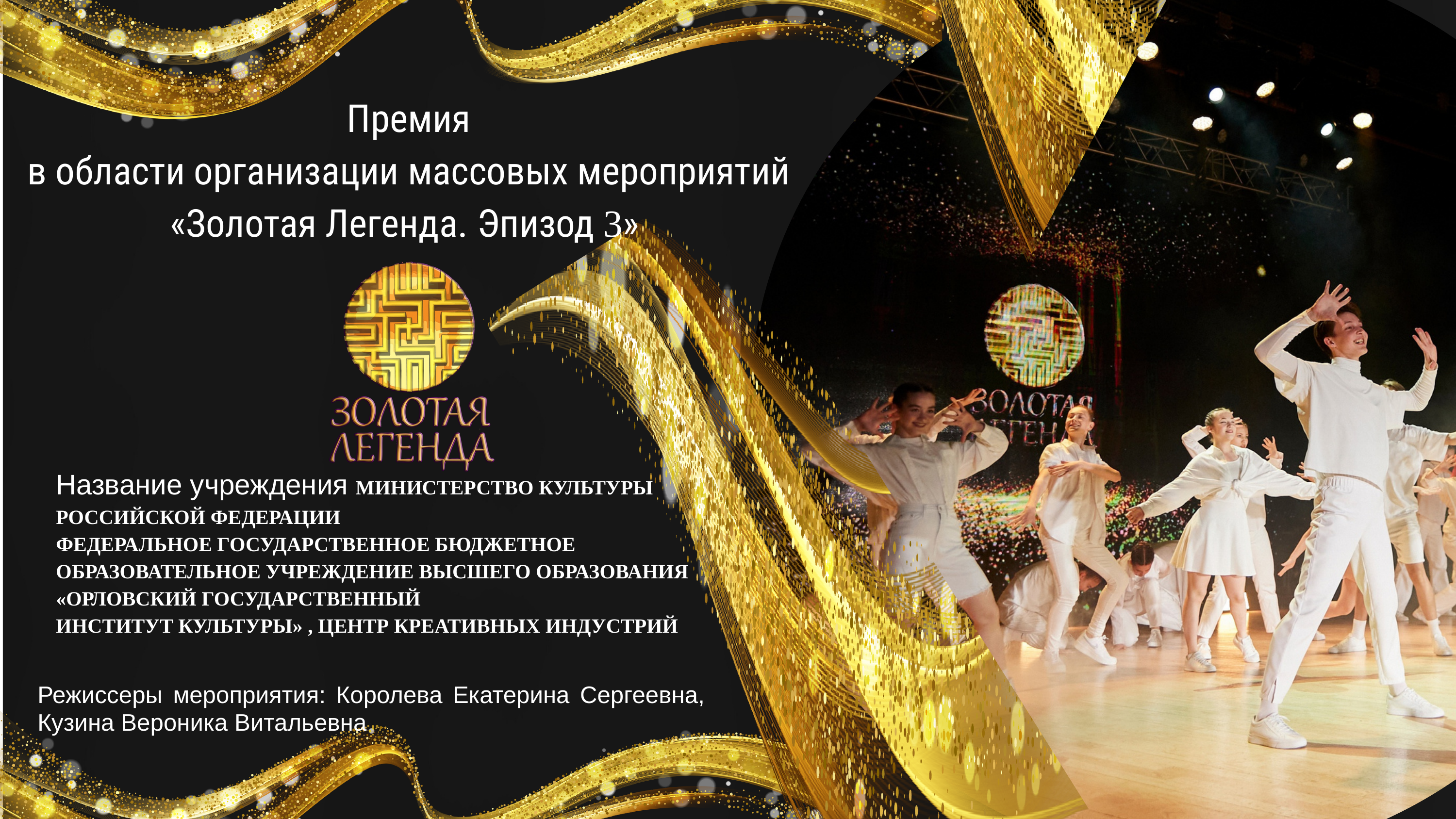

Премия
в области организации массовых мероприятий
«Золотая Легенда. Эпизод 3»

Название учреждения МИНИСТЕРСТВО КУЛЬТУРЫ РОССИЙСКОЙ ФЕДЕРАЦИИ
ФЕДЕРАЛЬНОЕ ГОСУДАРСТВЕННОЕ БЮДЖЕТНОЕ ОБРАЗОВАТЕЛЬНОЕ УЧРЕЖДЕНИЕ ВЫСШЕГО ОБРАЗОВАНИЯ
«ОРЛОВСКИЙ ГОСУДАРСТВЕННЫЙ
ИНСТИТУТ КУЛЬТУРЫ» , ЦЕНТР КРЕАТИВНЫХ ИНДУСТРИЙ

Режиссеры мероприятия: Королева Екатерина Сергеевна, Кузина Вероника Витальевна